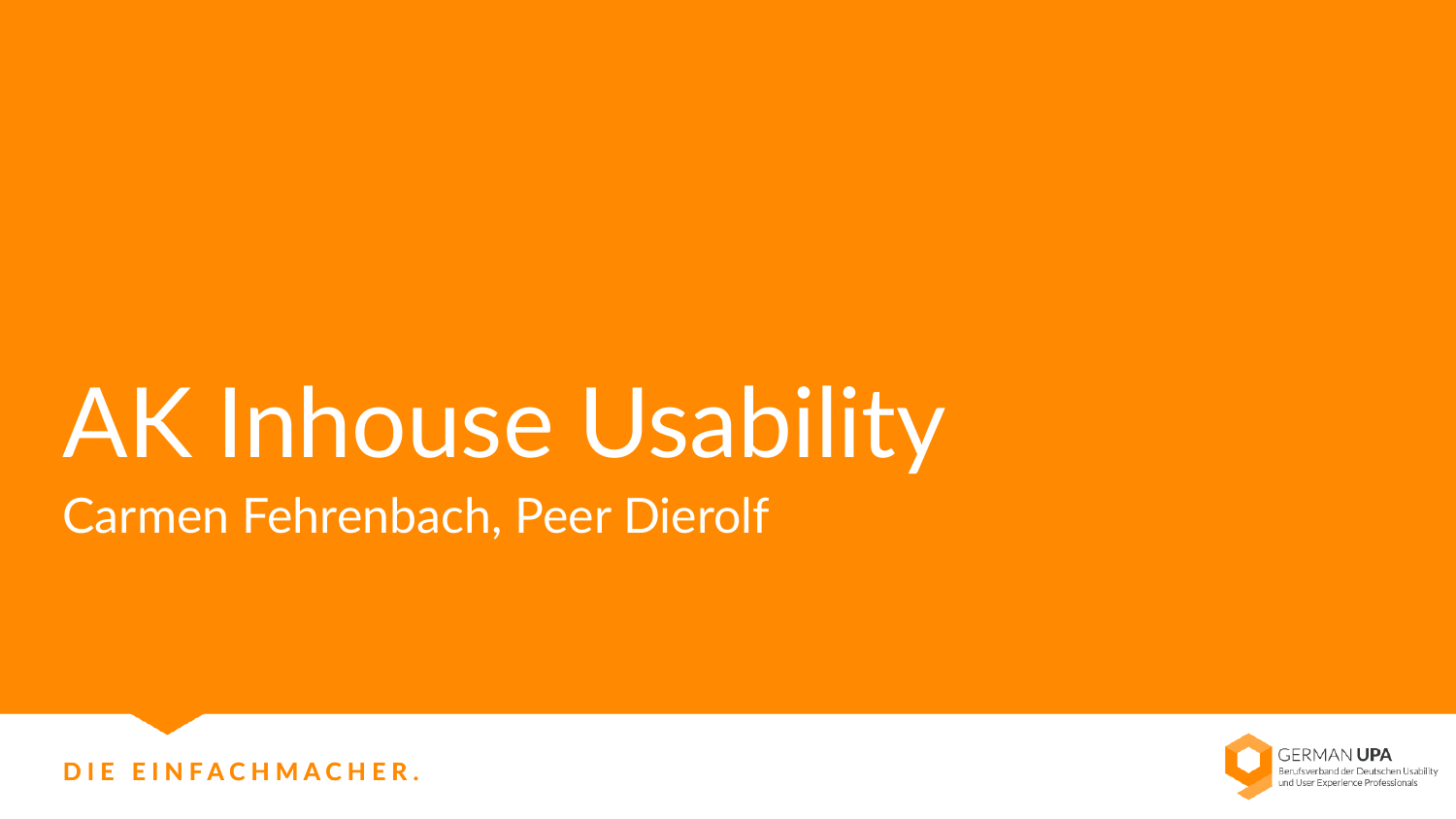

AK Inhouse Usability
Carmen Fehrenbach, Peer Dierolf

D I E   E I N F A C H M A C H E R .